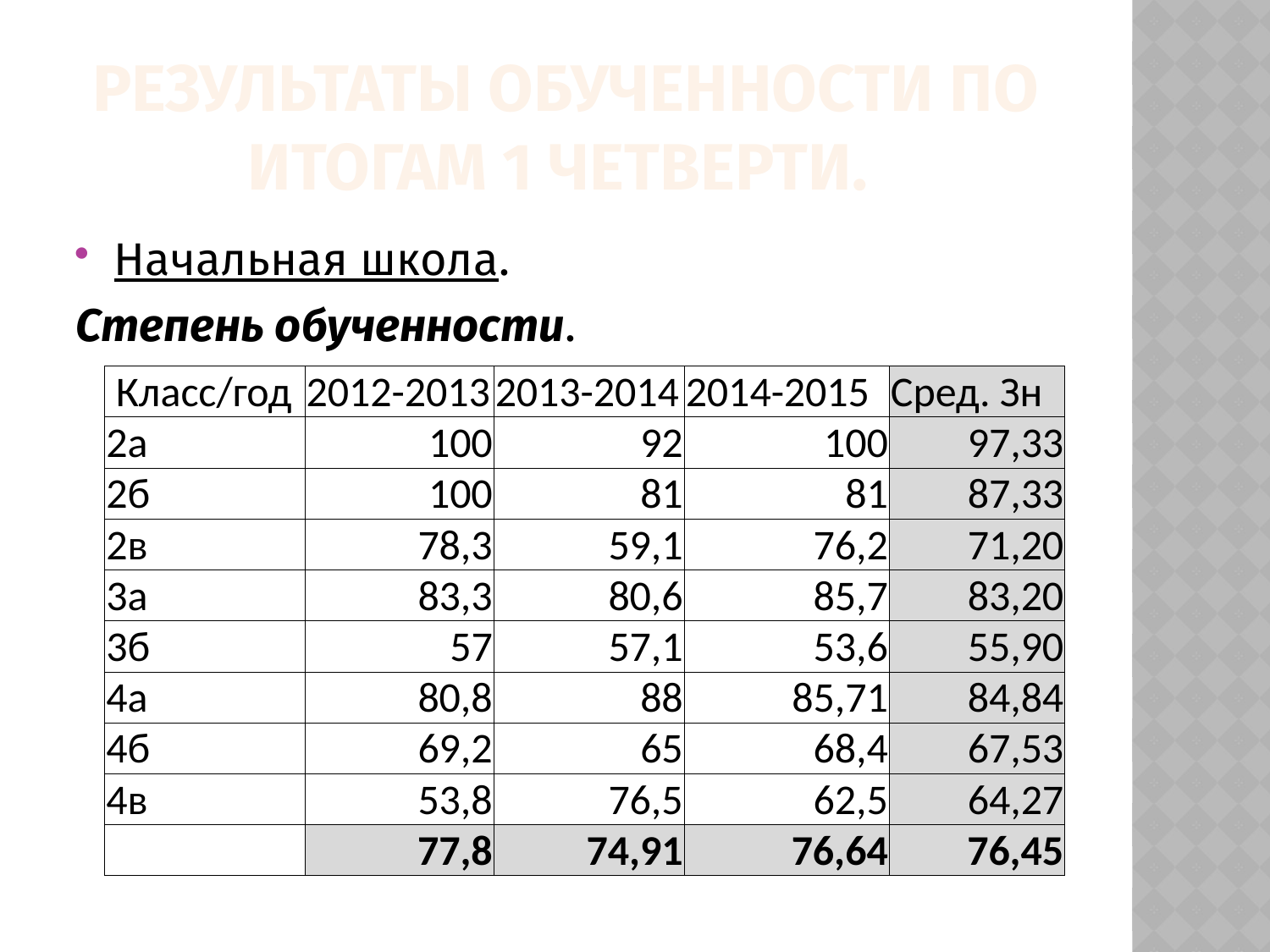

# Результаты обученности по итогам 1 четверти.
Начальная школа.
Степень обученности.

| Класс/год | 2012-2013 | 2013-2014 | 2014-2015 | Сред. Зн |
| --- | --- | --- | --- | --- |
| 2а | 100 | 92 | 100 | 97,33 |
| 2б | 100 | 81 | 81 | 87,33 |
| 2в | 78,3 | 59,1 | 76,2 | 71,20 |
| 3а | 83,3 | 80,6 | 85,7 | 83,20 |
| 3б | 57 | 57,1 | 53,6 | 55,90 |
| 4а | 80,8 | 88 | 85,71 | 84,84 |
| 4б | 69,2 | 65 | 68,4 | 67,53 |
| 4в | 53,8 | 76,5 | 62,5 | 64,27 |
|  | 77,8 | 74,91 | 76,64 | 76,45 |